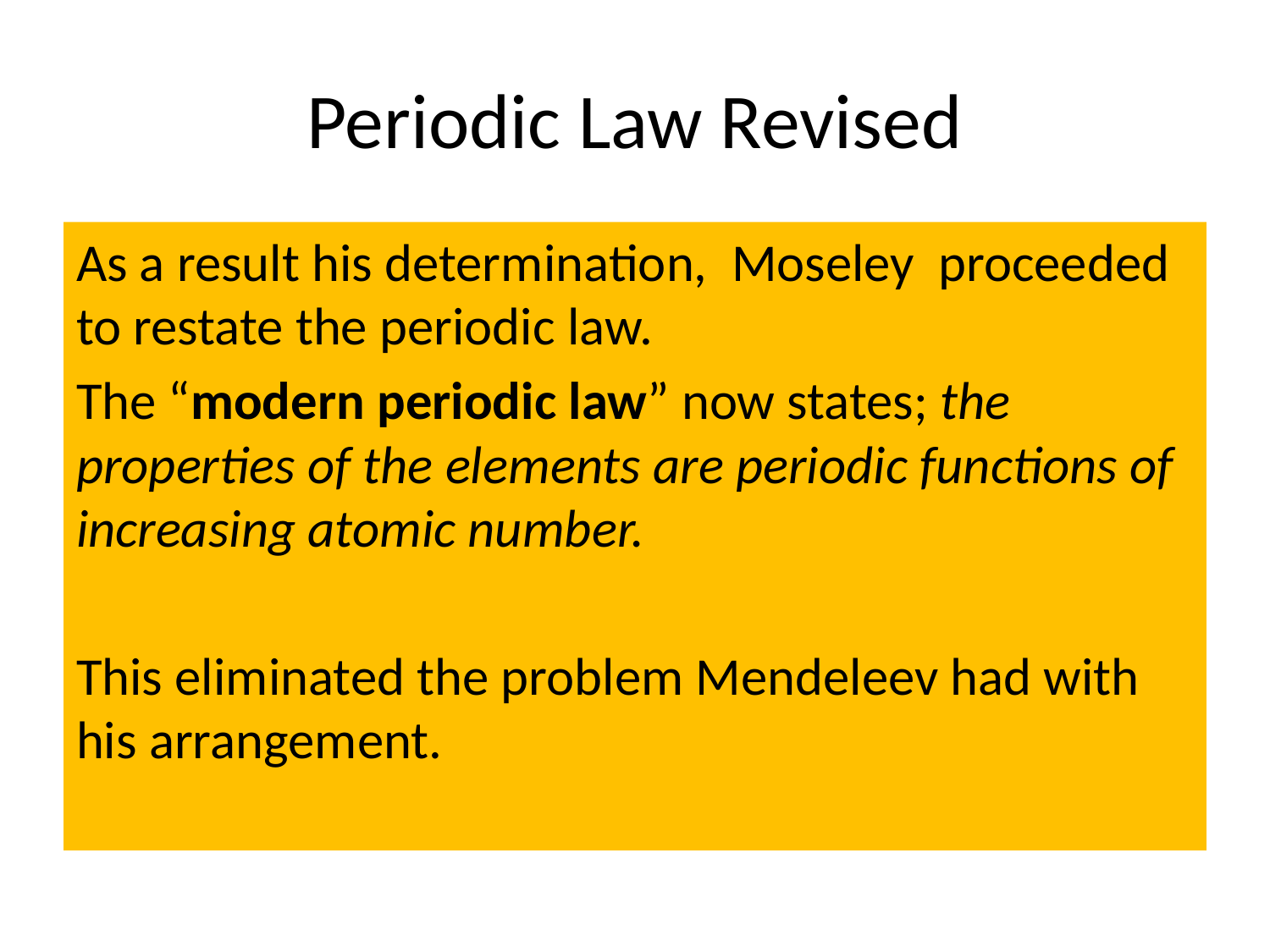

# Periodic Law Revised
As a result his determination,  Moseley  proceeded to restate the periodic law.
The “modern periodic law” now states; the properties of the elements are periodic functions of increasing atomic number.

This eliminated the problem Mendeleev had with his arrangement.